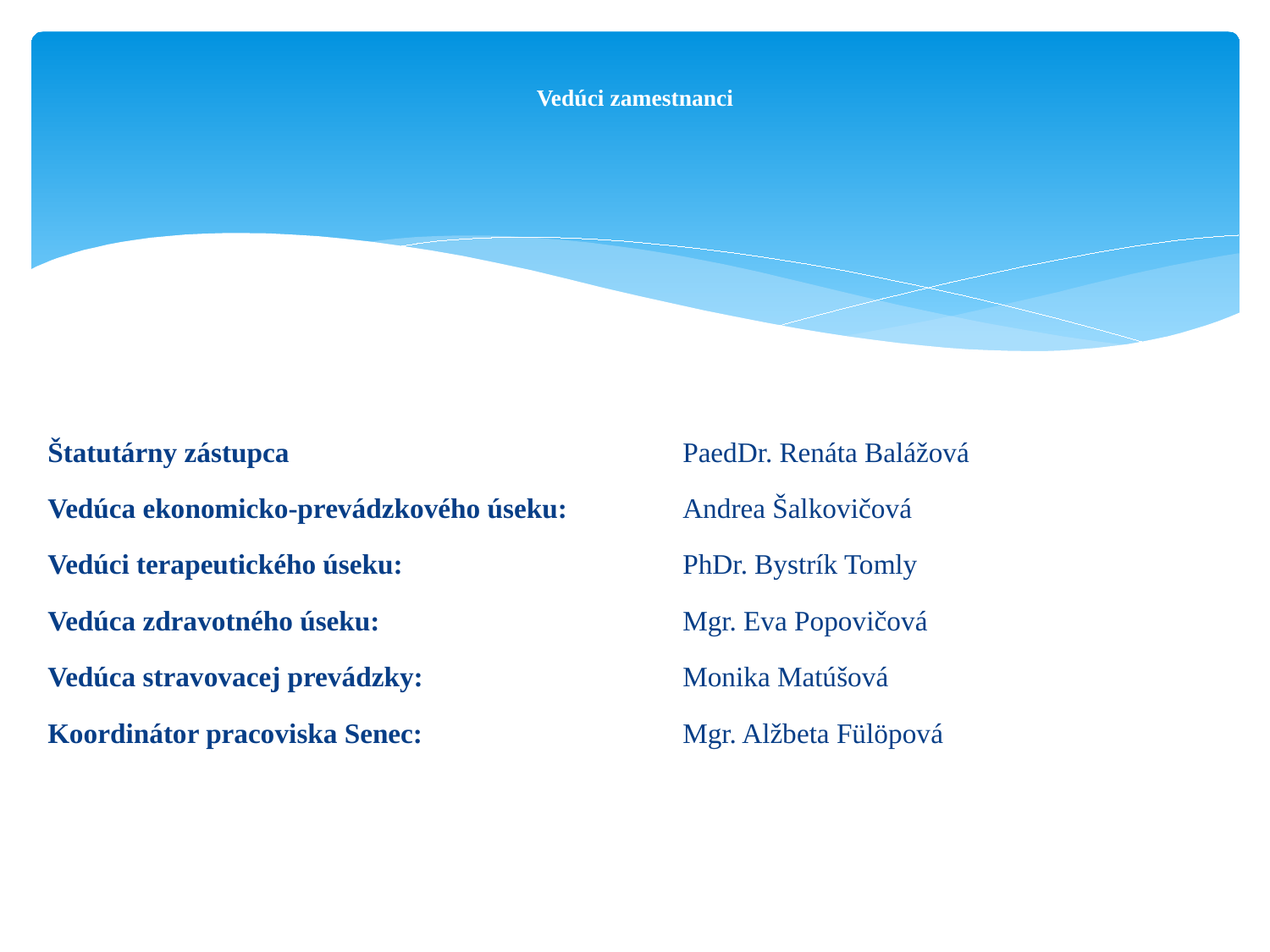

# Vedúci zamestnanci

Štatutárny zástupca				PaedDr. Renáta Balážová
Vedúca ekonomicko-prevádzkového úseku: 	Andrea Šalkovičová
Vedúci terapeutického úseku: 			PhDr. Bystrík Tomly
Vedúca zdravotného úseku: 			Mgr. Eva Popovičová
Vedúca stravovacej prevádzky: 		Monika Matúšová
Koordinátor pracoviska Senec:    		Mgr. Alžbeta Fülöpová